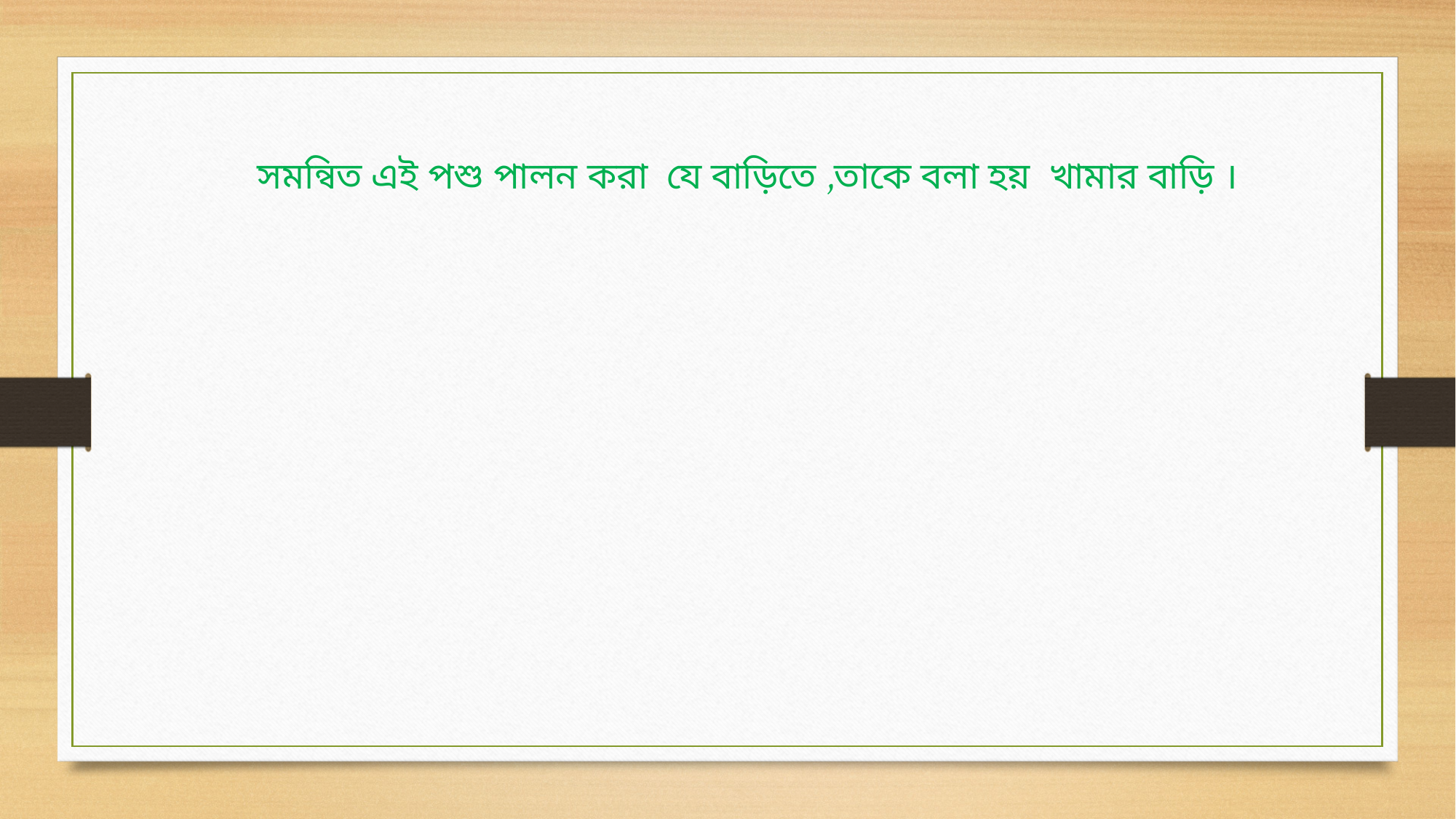

সমন্বিত এই পশু পালন করা  যে বাড়িতে ,তাকে বলা হয়  খামার বাড়ি ।